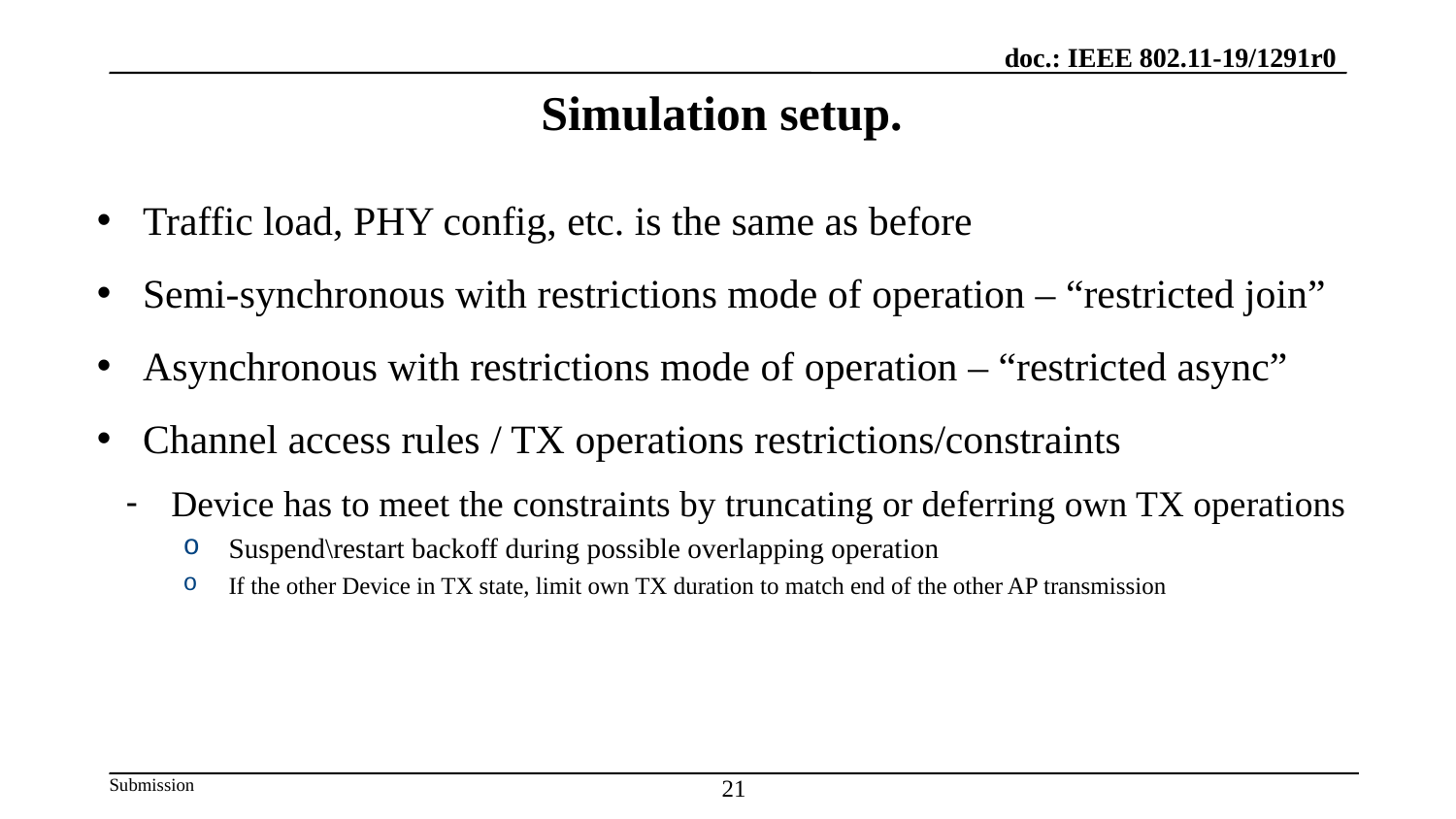

# Simulation setup.
Traffic load, PHY config, etc. is the same as before
Semi-synchronous with restrictions mode of operation – “restricted join”
Asynchronous with restrictions mode of operation – “restricted async”
Channel access rules / TX operations restrictions/constraints
Device has to meet the constraints by truncating or deferring own TX operations
Suspend\restart backoff during possible overlapping operation
If the other Device in TX state, limit own TX duration to match end of the other AP transmission

21